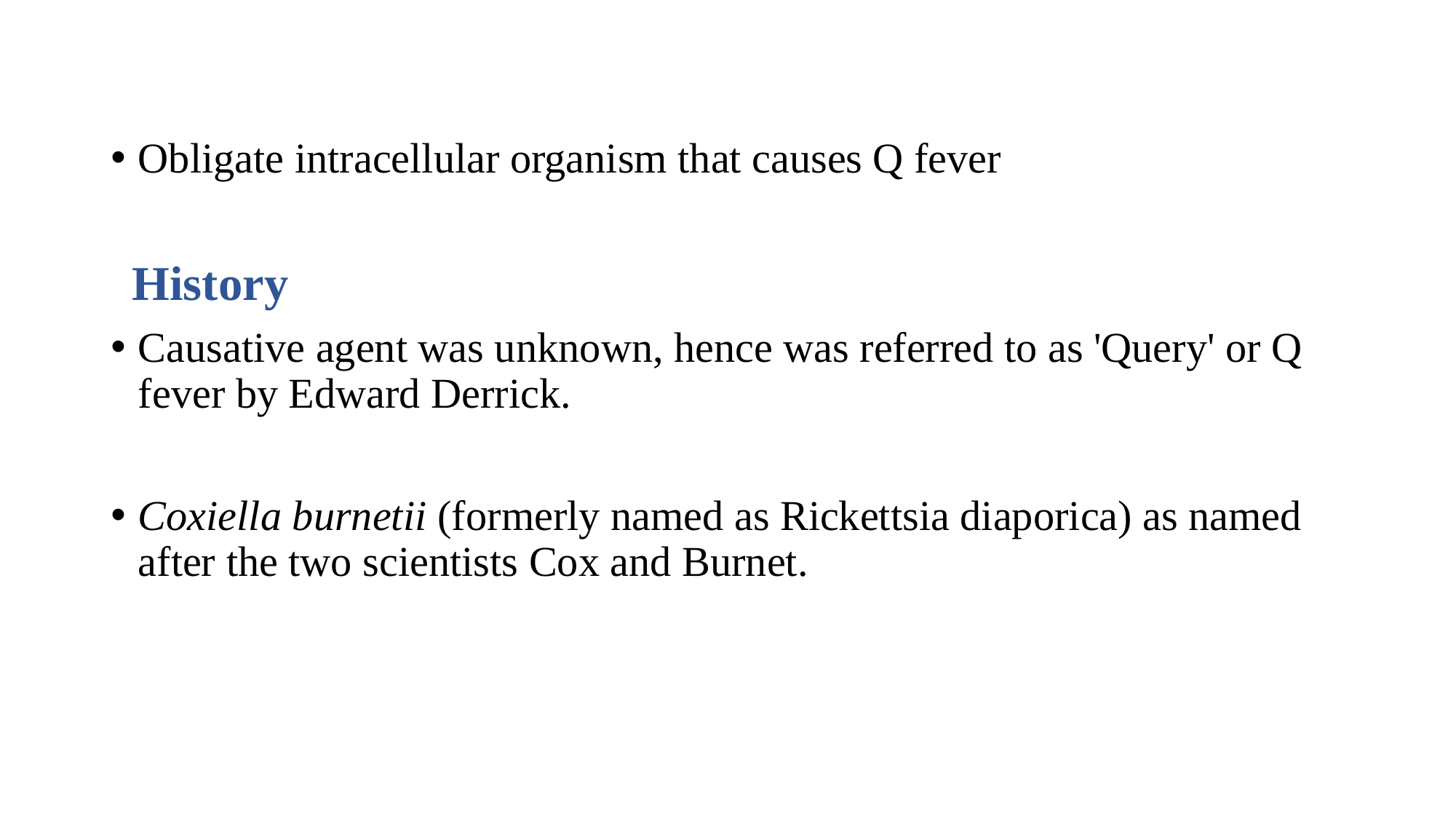

Obligate intracellular organism that causes Q fever

  History
Causative agent was unknown, hence was referred to as 'Query' or Q fever by Edward Derrick.

Coxiella burnetii (formerly named as Rickettsia diaporica) as named after the two scientists Cox and Burnet.